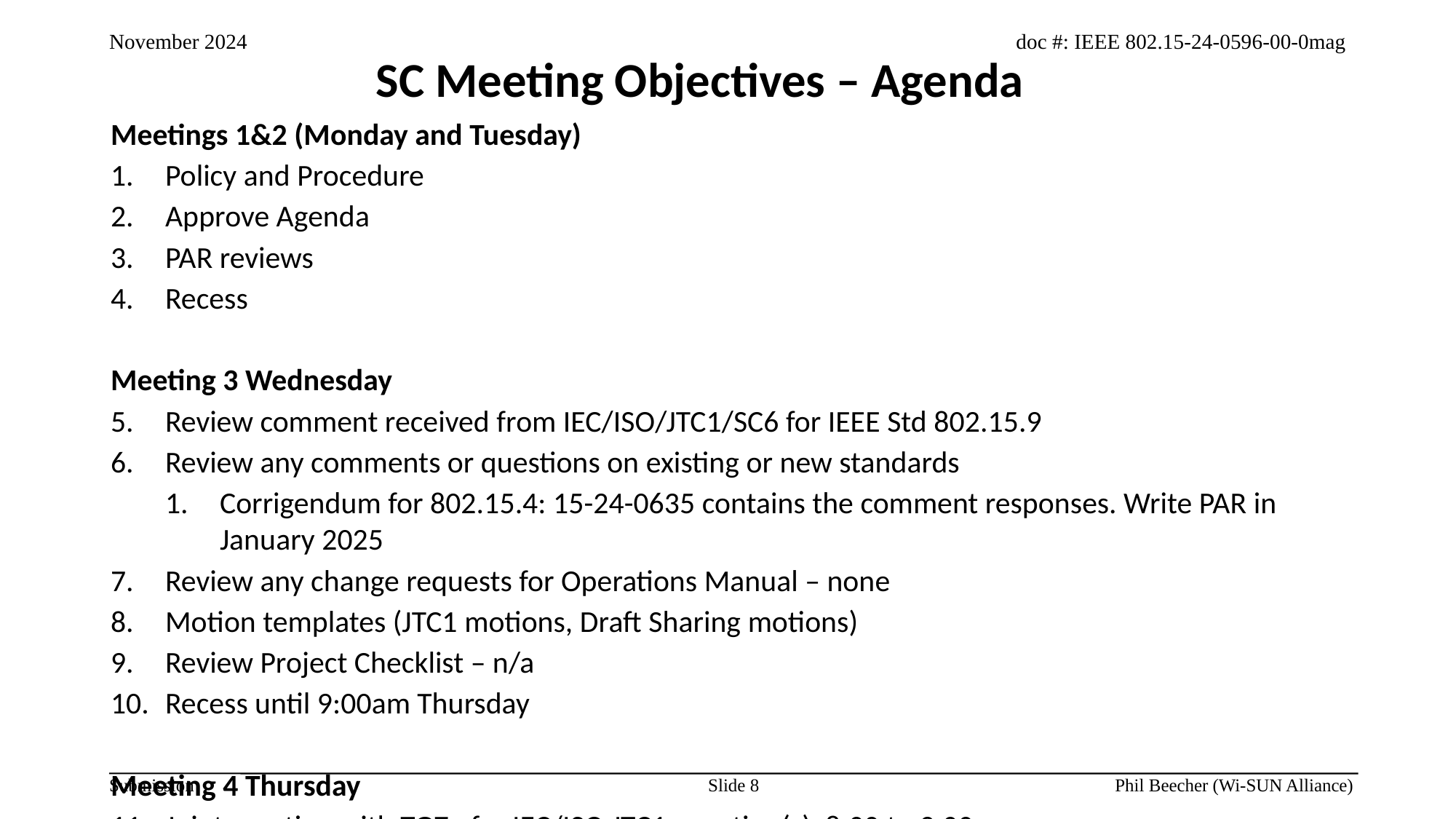

SC Meeting Objectives – Agenda
Meetings 1&2 (Monday and Tuesday)
Policy and Procedure
Approve Agenda
PAR reviews
Recess

Meeting 3 Wednesday
Review comment received from IEC/ISO/JTC1/SC6 for IEEE Std 802.15.9
Review any comments or questions on existing or new standards
Corrigendum for 802.15.4: 15-24-0635 contains the comment responses. Write PAR in January 2025
Review any change requests for Operations Manual – none
Motion templates (JTC1 motions, Draft Sharing motions)
Review Project Checklist – n/a
Recess until 9:00am Thursday

Meeting 4 Thursday
Joint meeting with TG7a for IEC/ISO JTC1 question(s)  8:00 to 9:00am
SCM AoB
Adjourn
Slide 8
Phil Beecher (Wi-SUN Alliance)